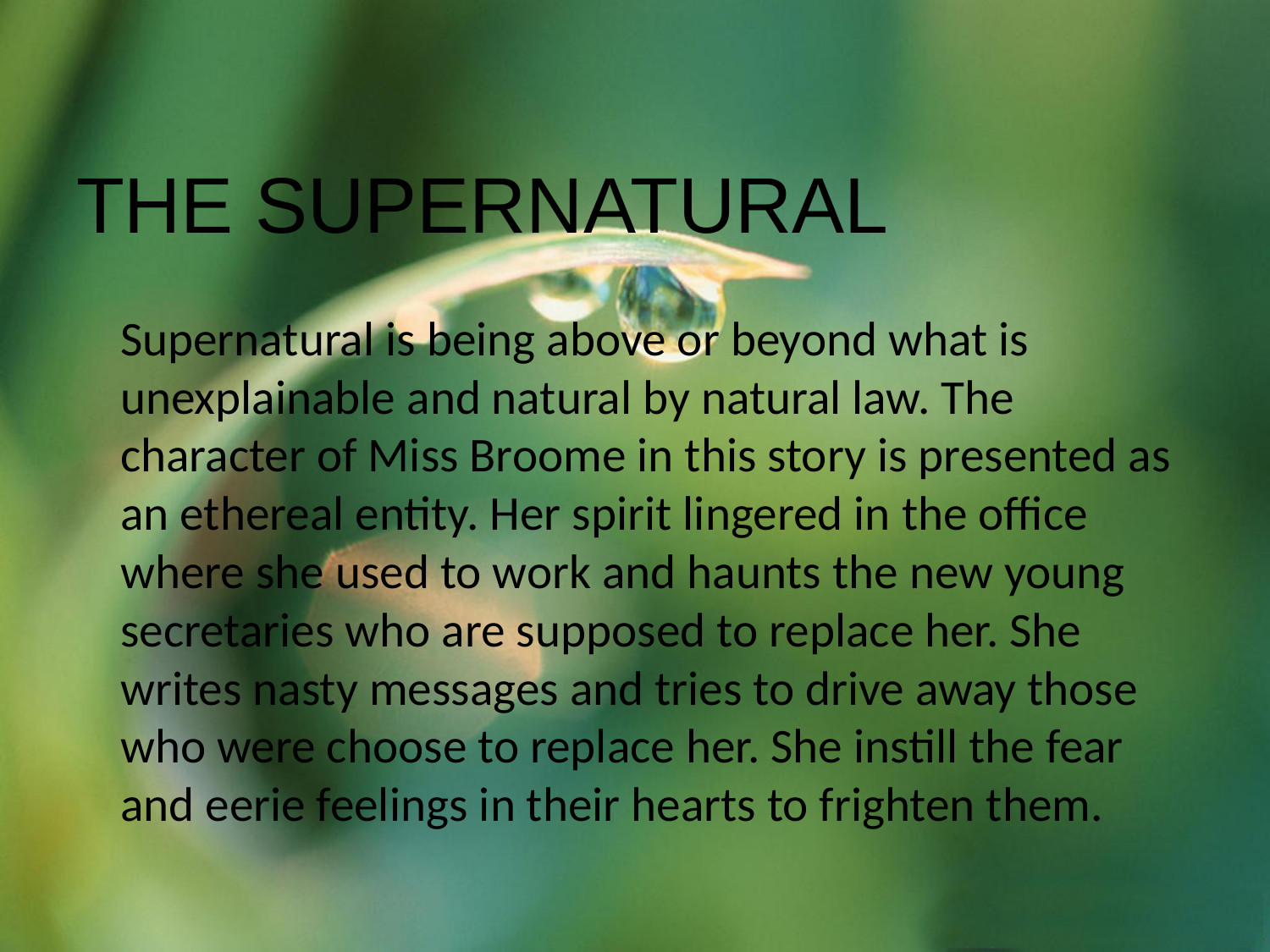

THE SUPERNATURAL
Supernatural is being above or beyond what is unexplainable and natural by natural law. The character of Miss Broome in this story is presented as an ethereal entity. Her spirit lingered in the office where she used to work and haunts the new young secretaries who are supposed to replace her. She writes nasty messages and tries to drive away those who were choose to replace her. She instill the fear and eerie feelings in their hearts to frighten them.